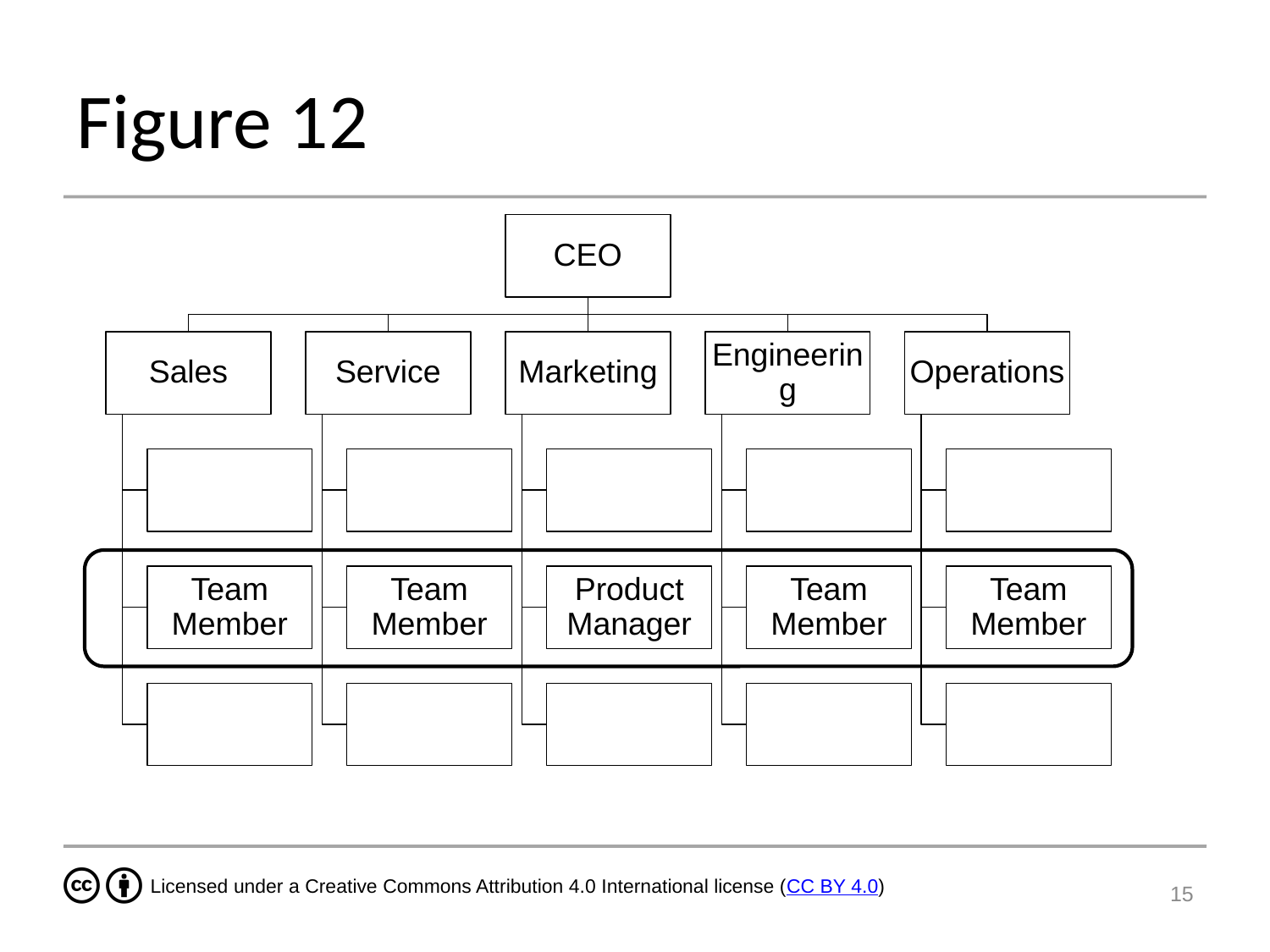

# Figure 12
CEO
Sales

Team Member

Service

Team Member

Marketing

Product Manager

Engineering

Team Member

Operations

Team Member

15